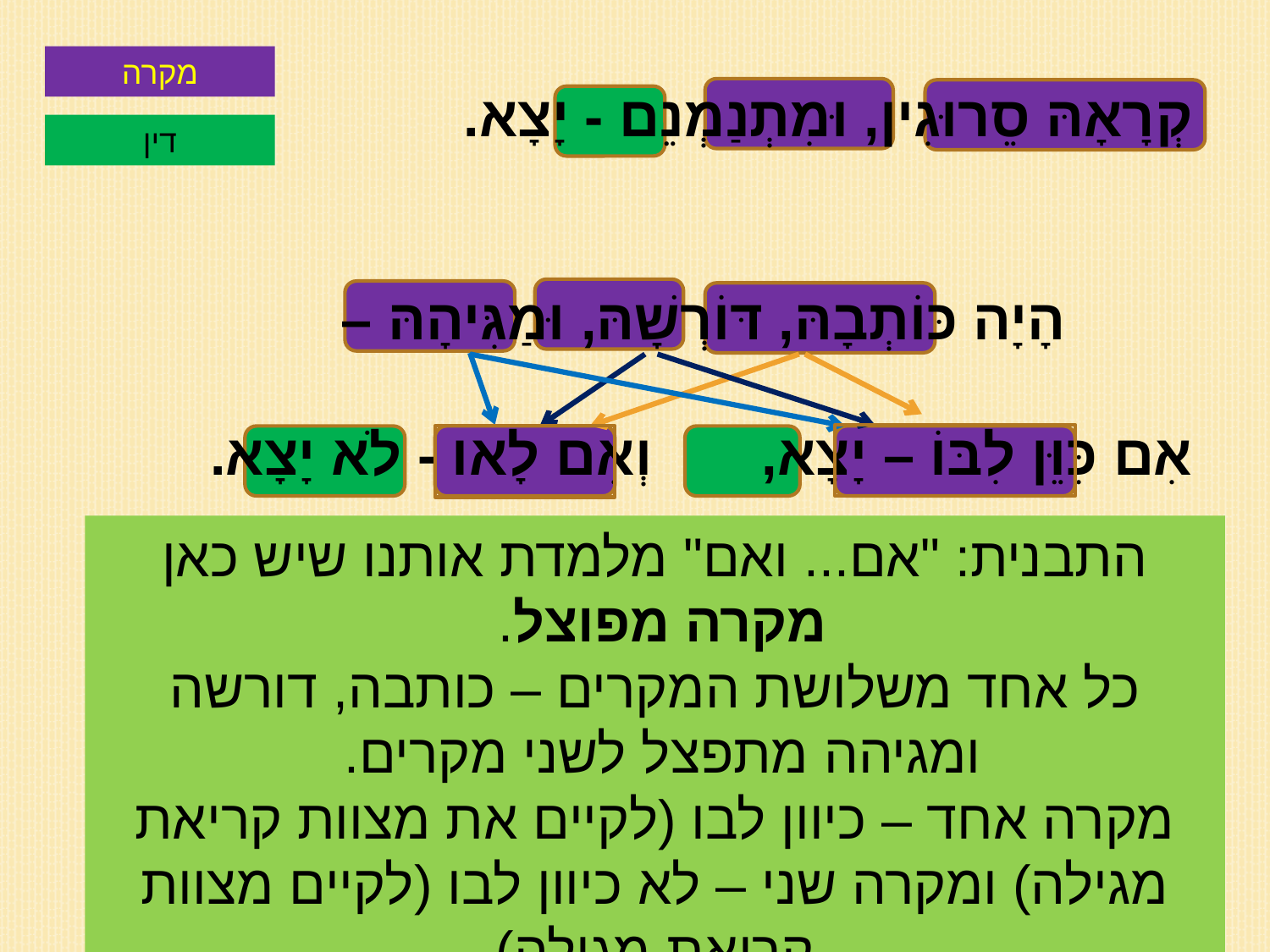

קְרָאָהּ סֵרוּגִין, וּמִתְנַמְנֵם - יָצָא.

		הָיָה כּוֹתְבָהּ, דּוֹרְשָׁהּ, וּמַגִּיהָהּ –

	אִם כִּוֵּן לִבּוֹ – יָצָא,       וְאִם לָאו - לֹא יָצָא.

הָיְתָה כְּתוּבָה בְּסַם, וּבְסִקְרָא, וּבְקוֹמוֹס וּבְקַנְקַנְתּוֹם, עַל הַנְּיָר וְעַל הַדִּפְתָּרָא –
לֹא יָצָא, עַד שֶׁתְּהֵא כְּתוּבָה אַשּׁוּרִית, עַל הַסֵּפֶר וּבִדְיוֹ.

מקרה

דין

התבנית: "אם... ואם" מלמדת אותנו שיש כאן מקרה מפוצל.
כל אחד משלושת המקרים – כותבה, דורשה ומגיהה מתפצל לשני מקרים.
מקרה אחד – כיוון לבו (לקיים את מצוות קריאת מגילה) ומקרה שני – לא כיוון לבו (לקיים מצוות קריאת מגילה)
מה תפקיד המילים שעדיין לא נצבעו?